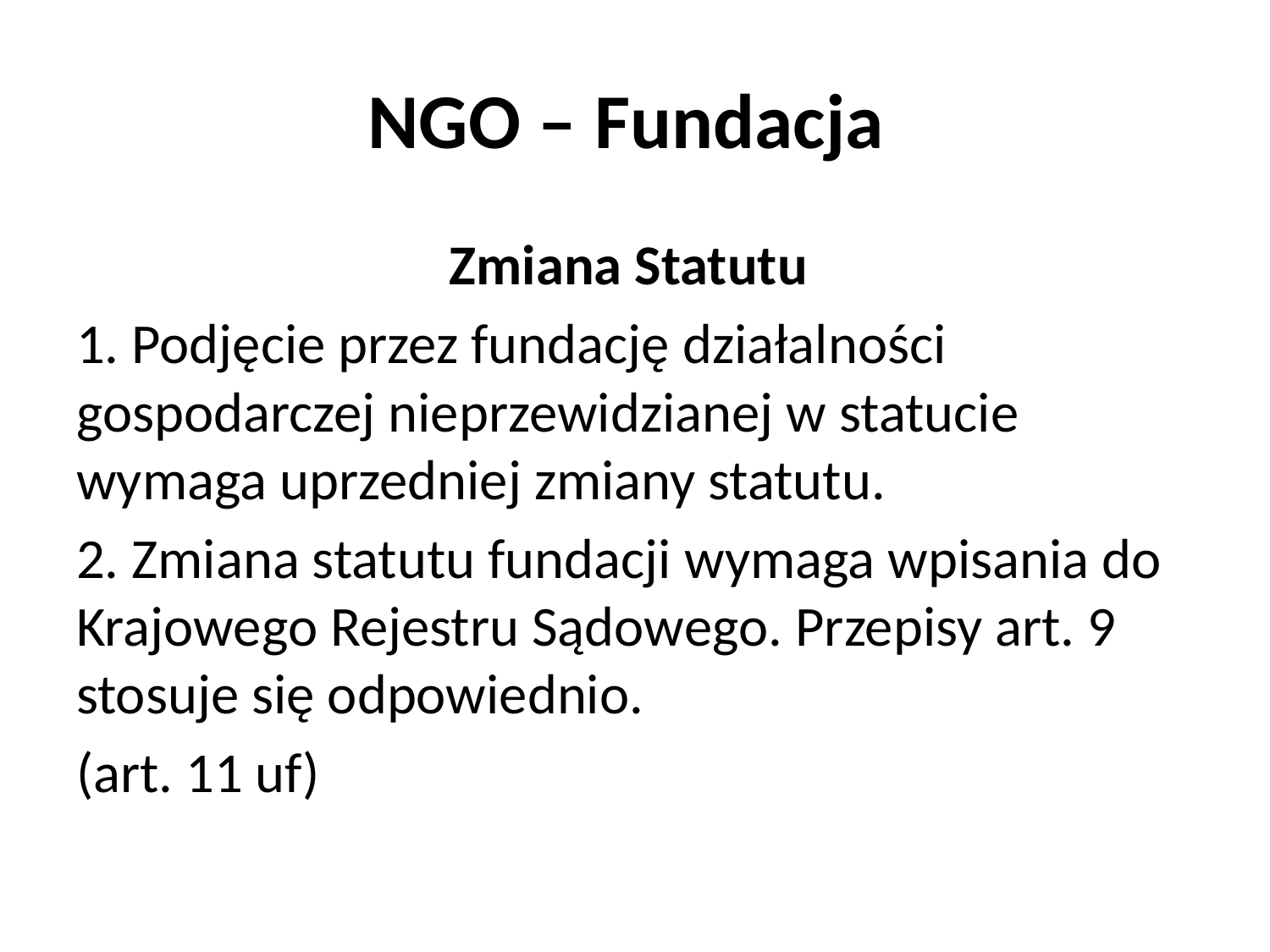

# NGO – Fundacja
Zmiana Statutu
1. Podjęcie przez fundację działalności gospodarczej nieprzewidzianej w statucie wymaga uprzedniej zmiany statutu.
2. Zmiana statutu fundacji wymaga wpisania do Krajowego Rejestru Sądowego. Przepisy art. 9 stosuje się odpowiednio.
(art. 11 uf)